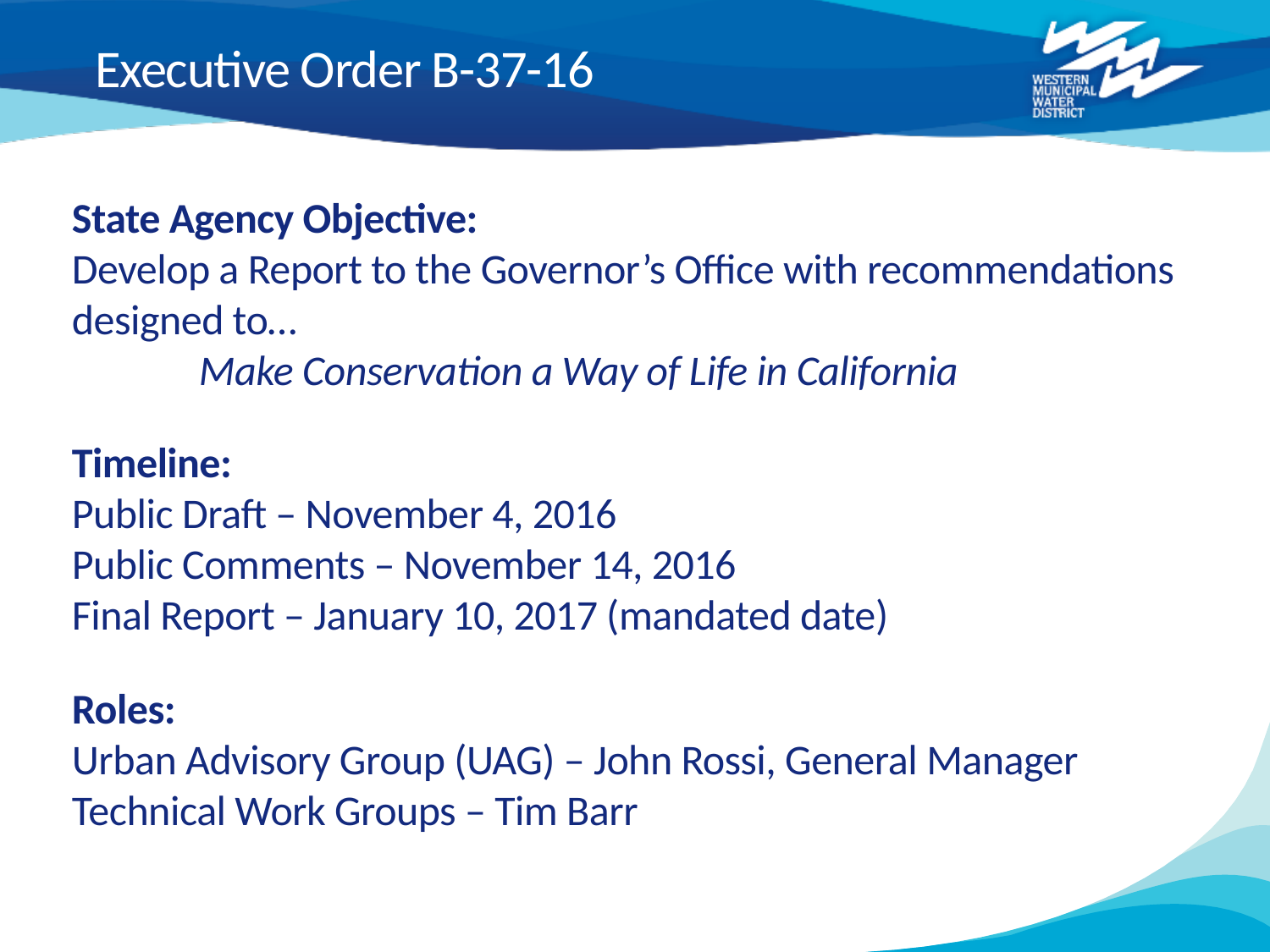

Executive Order B-37-16
State Agency Objective:
Develop a Report to the Governor’s Office with recommendations designed to…
		Make Conservation a Way of Life in California
Timeline:
Public Draft – November 4, 2016
Public Comments – November 14, 2016
Final Report – January 10, 2017 (mandated date)
Roles:
Urban Advisory Group (UAG) – John Rossi, General Manager
Technical Work Groups – Tim Barr